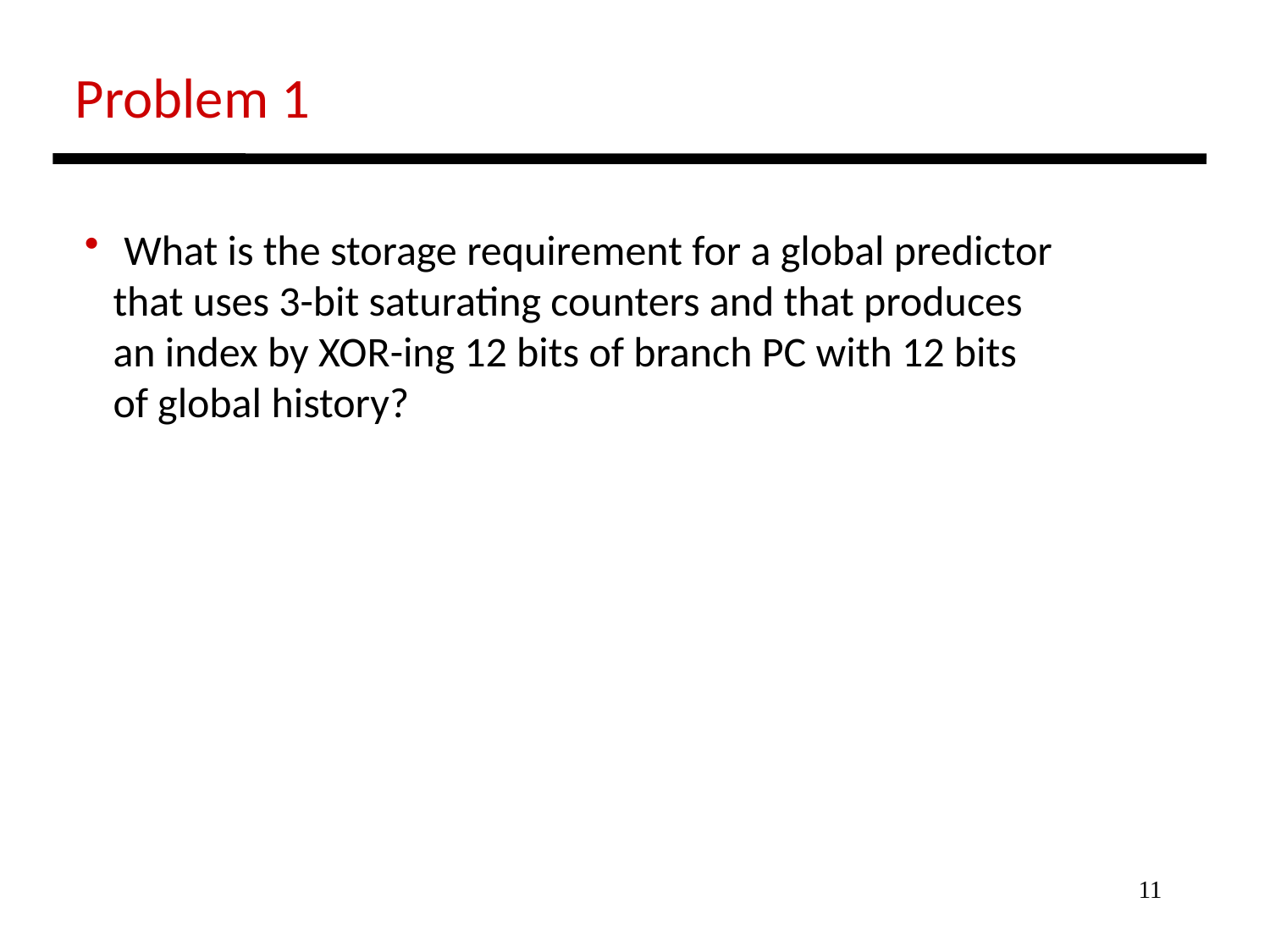

Problem 1

 What is the storage requirement for a global predictor
   that uses 3-bit saturating counters and that produces
   an index by XOR-ing 12 bits of branch PC with 12 bits
   of global history?
11